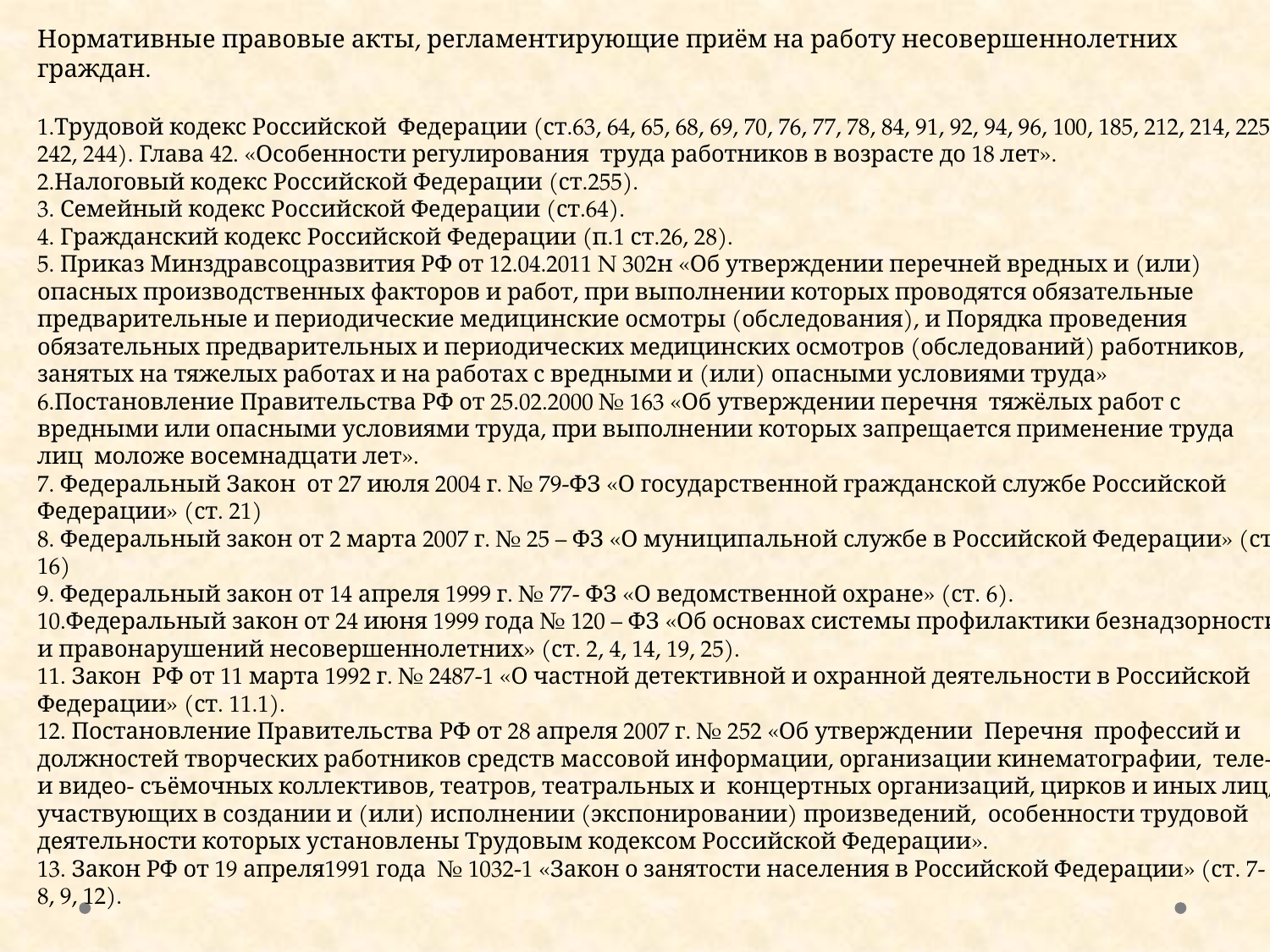

Нормативные правовые акты, регламентирующие приём на работу несовершеннолетних граждан.

1.Трудовой кодекс Российской  Федерации (ст.63, 64, 65, 68, 69, 70, 76, 77, 78, 84, 91, 92, 94, 96, 100, 185, 212, 214, 225, 242, 244). Глава 42. «Особенности регулирования  труда работников в возрасте до 18 лет».
2.Налоговый кодекс Российской Федерации (ст.255).
3. Семейный кодекс Российской Федерации (ст.64).
4. Гражданский кодекс Российской Федерации (п.1 ст.26, 28).
5. Приказ Минздравсоцразвития РФ от 12.04.2011 N 302н «Об утверждении перечней вредных и (или) опасных производственных факторов и работ, при выполнении которых проводятся обязательные предварительные и периодические медицинские осмотры (обследования), и Порядка проведения обязательных предварительных и периодических медицинских осмотров (обследований) работников, занятых на тяжелых работах и на работах с вредными и (или) опасными условиями труда»
6.Постановление Правительства РФ от 25.02.2000 № 163 «Об утверждении перечня  тяжёлых работ с вредными или опасными условиями труда, при выполнении которых запрещается применение труда лиц  моложе восемнадцати лет».
7. Федеральный Закон  от 27 июля 2004 г. № 79-ФЗ «О государственной гражданской службе Российской Федерации» (ст. 21)
8. Федеральный закон от 2 марта 2007 г. № 25 – ФЗ «О муниципальной службе в Российской Федерации» (ст. 16)
9. Федеральный закон от 14 апреля 1999 г. № 77- ФЗ «О ведомственной охране» (ст. 6).
10.Федеральный закон от 24 июня 1999 года № 120 – ФЗ «Об основах системы профилактики безнадзорности и правонарушений несовершеннолетних» (ст. 2, 4, 14, 19, 25).
11. Закон  РФ от 11 марта 1992 г. № 2487-1 «О частной детективной и охранной деятельности в Российской Федерации» (ст. 11.1).
12. Постановление Правительства РФ от 28 апреля 2007 г. № 252 «Об утверждении  Перечня  профессий и должностей творческих работников средств массовой информации, организации кинематографии,  теле- и видео- съёмочных коллективов, театров, театральных и  концертных организаций, цирков и иных лиц, участвующих в создании и (или) исполнении (экспонировании) произведений,  особенности трудовой деятельности которых установлены Трудовым кодексом Российской Федерации».
13. Закон РФ от 19 апреля1991 года  № 1032-1 «Закон о занятости населения в Российской Федерации» (ст. 7- 8, 9, 12).